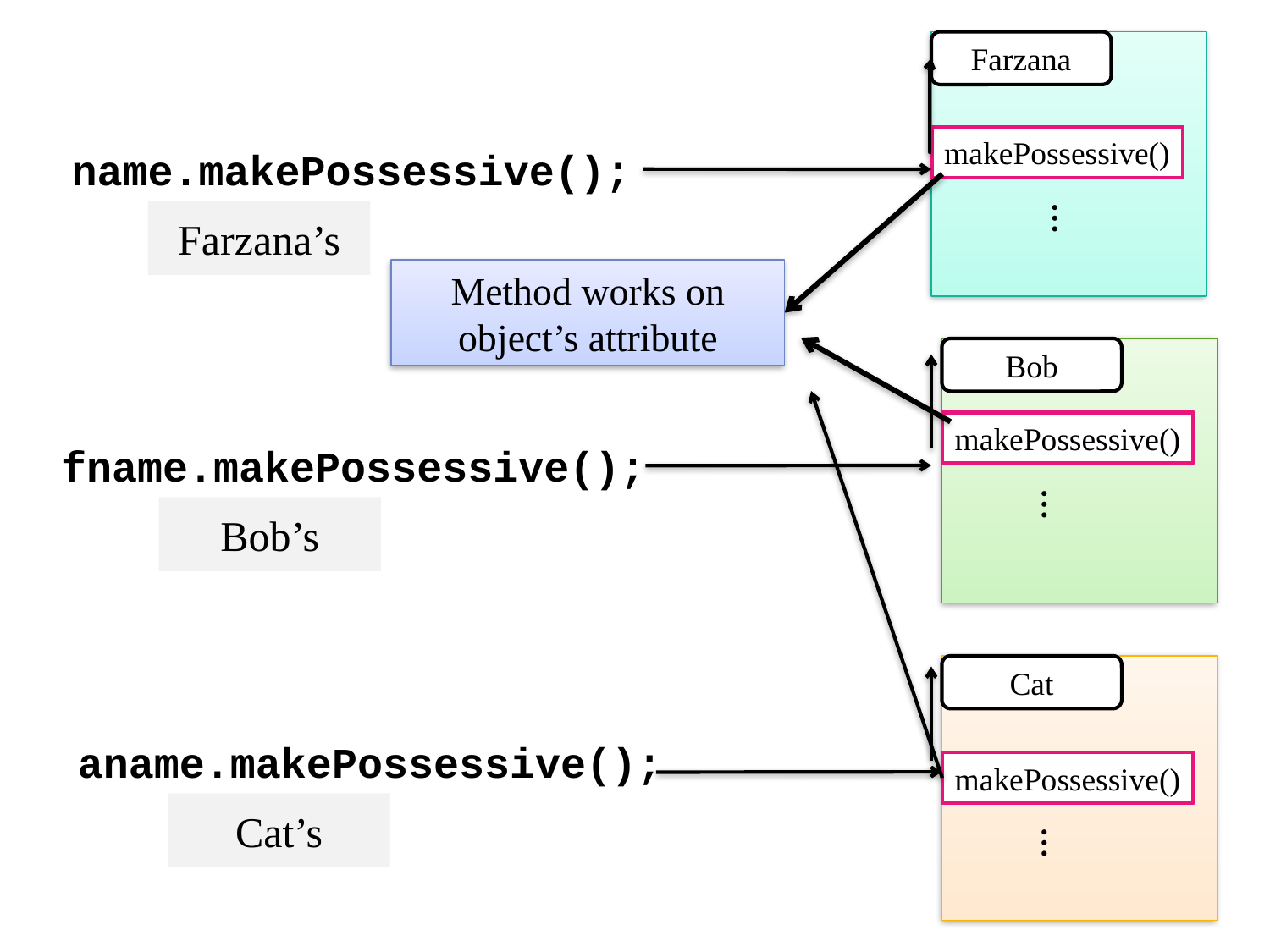

Farzana
makePossessive()
…
name.makePossessive();
Farzana’s
Method works on object’s attribute

Bob
makePossessive()
…
fname.makePossessive();
Bob’s

Cat
makePossessive()
…
aname.makePossessive();
Cat’s